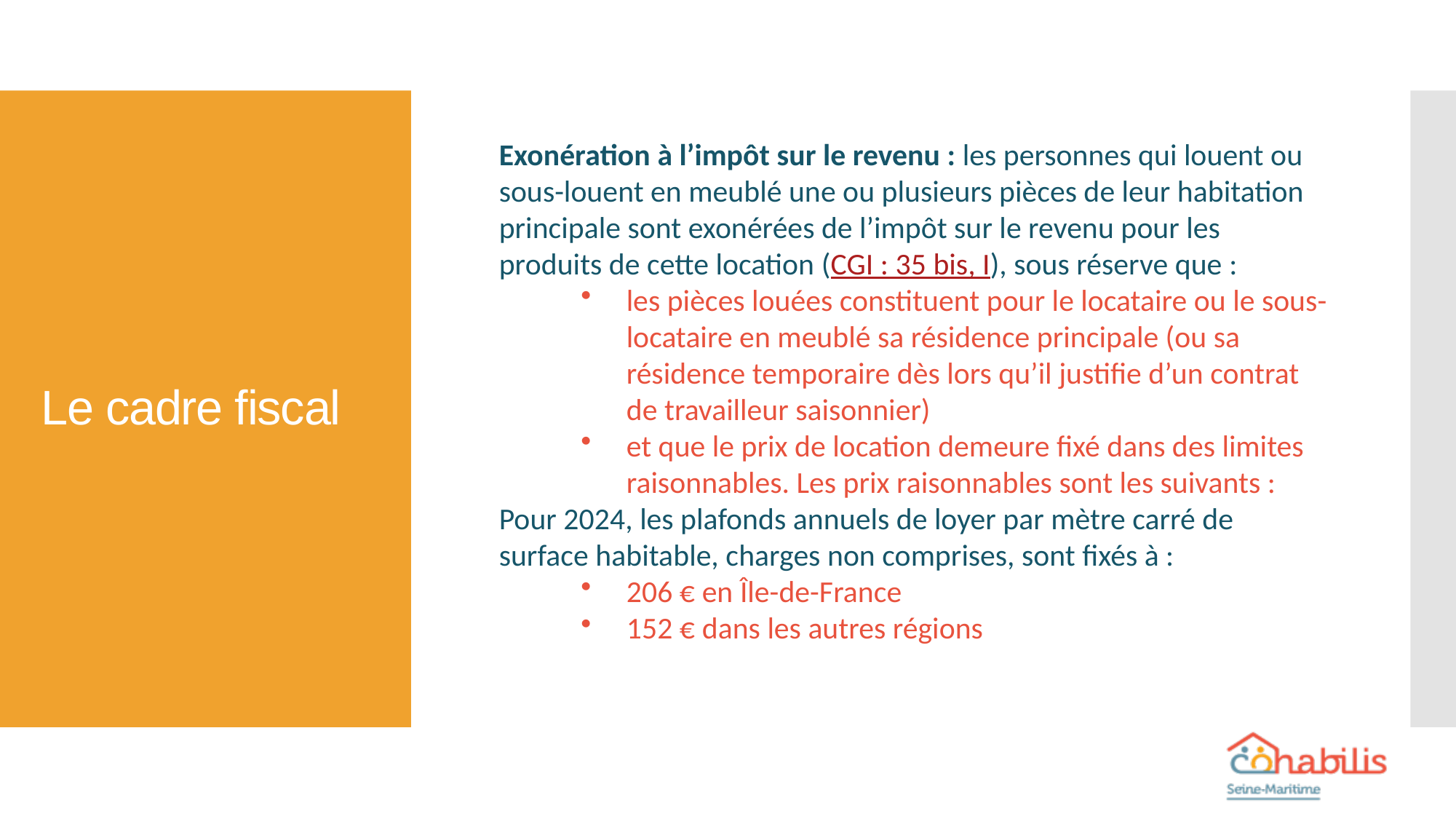

Exonération à l’impôt sur le revenu : les personnes qui louent ou sous-louent en meublé une ou plusieurs pièces de leur habitation principale sont exonérées de l’impôt sur le revenu pour les produits de cette location (CGI : 35 bis, I), sous réserve que :​
les pièces louées constituent pour le locataire ou le sous-locataire en meublé sa résidence principale (ou sa résidence temporaire dès lors qu’il justifie d’un contrat de travailleur saisonnier)​
et que le prix de location demeure fixé dans des limites raisonnables. Les prix raisonnables sont les suivants :​
Pour 2024, les plafonds annuels de loyer par mètre carré de surface habitable, charges non comprises, sont fixés à : ​
206 € en Île-de-France​
152 € dans les autres régions

# Le cadre fiscal